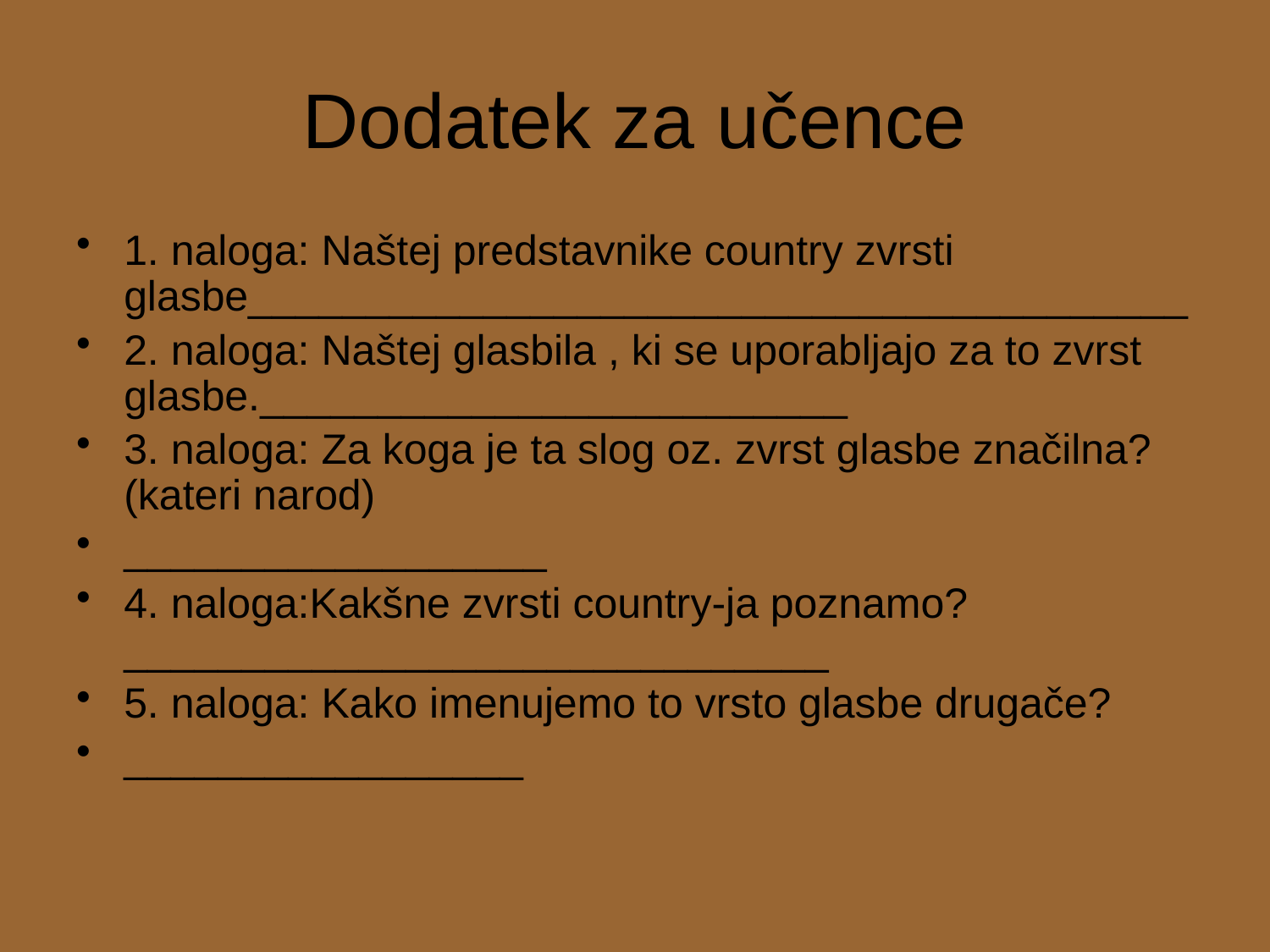

# Dodatek za učence
1. naloga: Naštej predstavnike country zvrsti glasbe________________________________________
2. naloga: Naštej glasbila , ki se uporabljajo za to zvrst glasbe._________________________
3. naloga: Za koga je ta slog oz. zvrst glasbe značilna?(kateri narod)
__________________
4. naloga:Kakšne zvrsti country-ja poznamo?______________________________
5. naloga: Kako imenujemo to vrsto glasbe drugače?
_________________